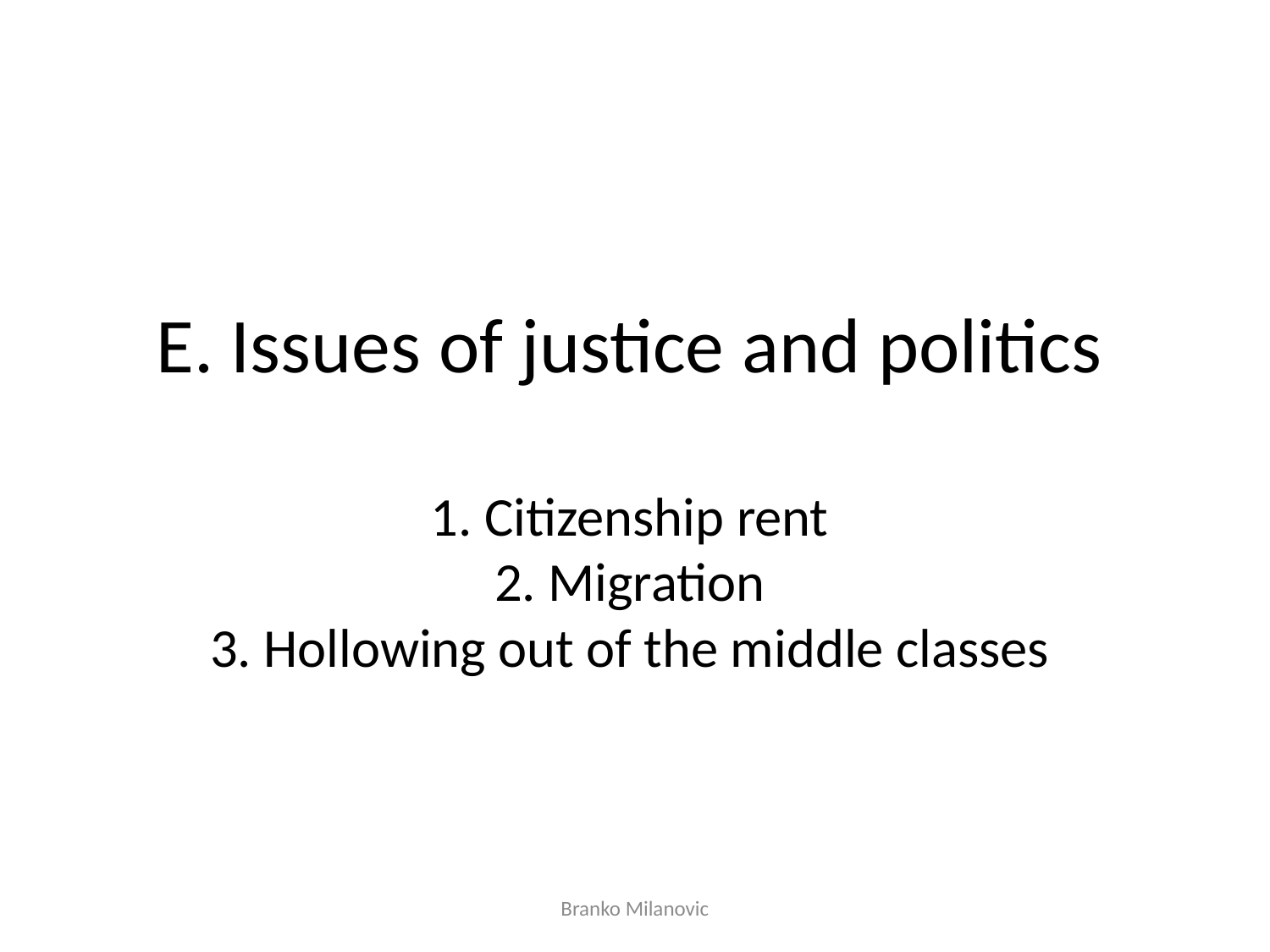

# E. Issues of justice and politics 1. Citizenship rent 2. Migration 3. Hollowing out of the middle classes
Branko Milanovic